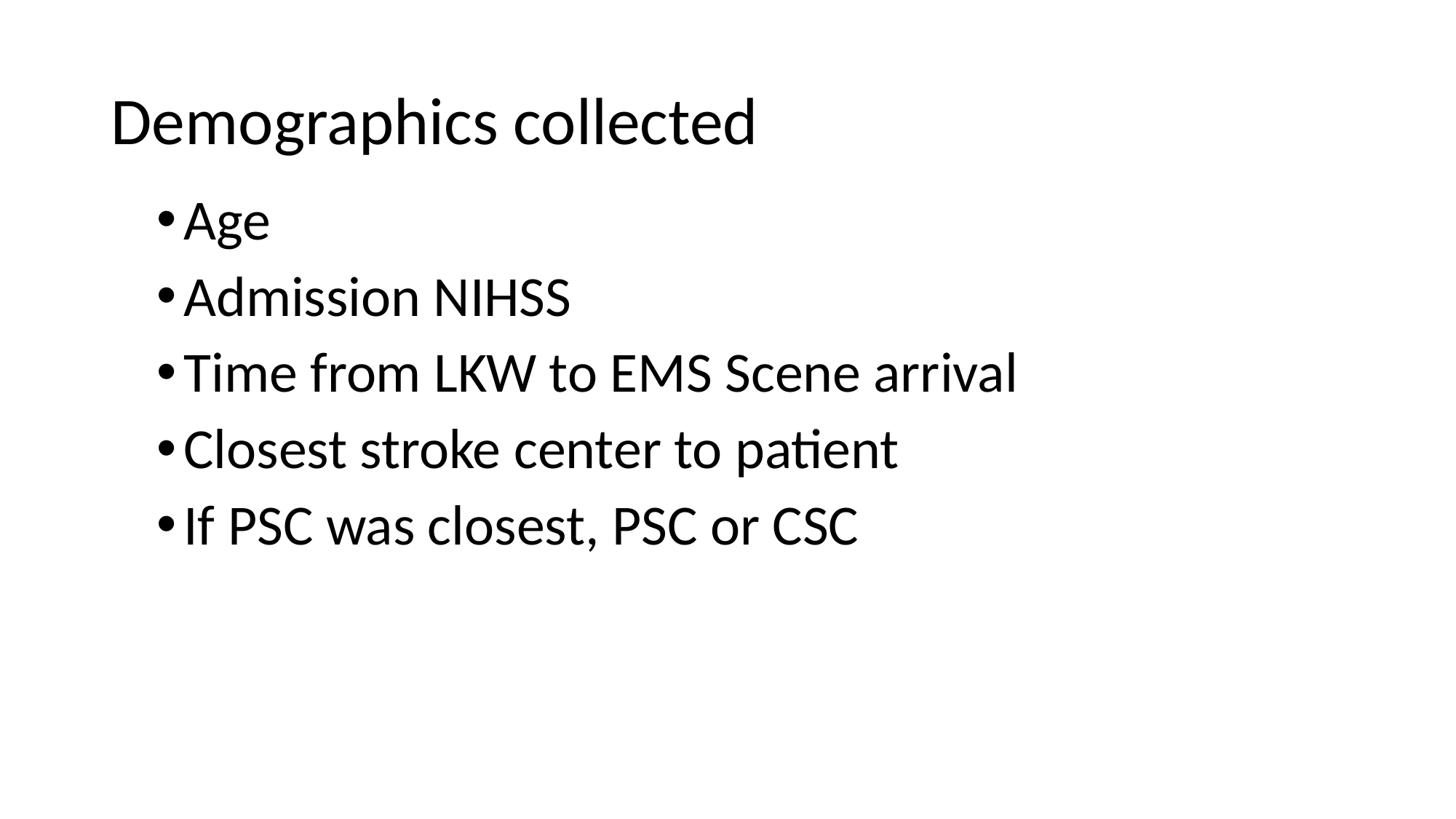

# Demographics collected
Age
Admission NIHSS
Time from LKW to EMS Scene arrival
Closest stroke center to patient
If PSC was closest, PSC or CSC